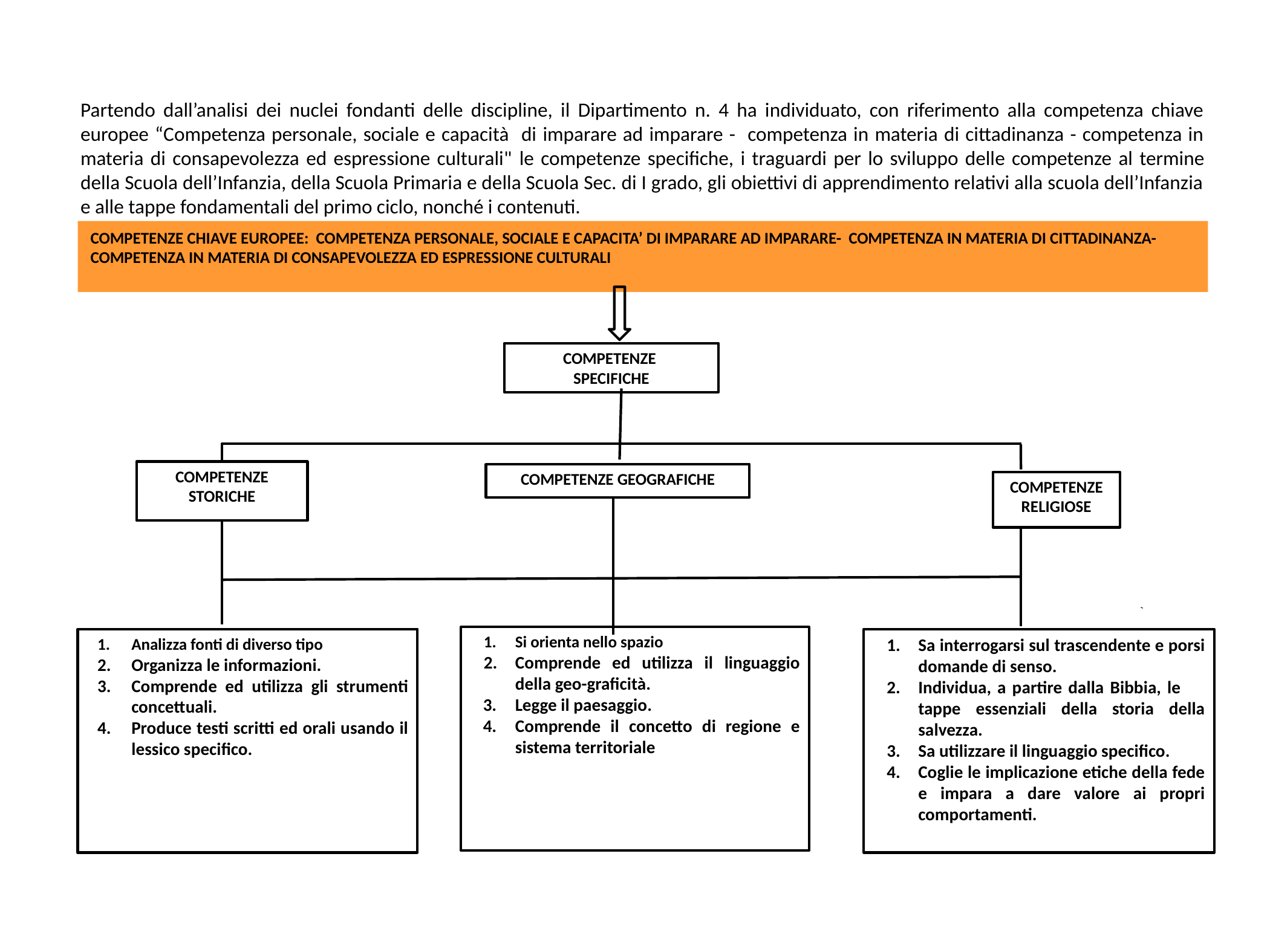

Partendo dall’analisi dei nuclei fondanti delle discipline, il Dipartimento n. 4 ha individuato, con riferimento alla competenza chiave europee “Competenza personale, sociale e capacità  di imparare ad imparare -  competenza in materia di cittadinanza - competenza in materia di consapevolezza ed espressione culturali" le competenze specifiche, i traguardi per lo sviluppo delle competenze al termine della Scuola dell’Infanzia, della Scuola Primaria e della Scuola Sec. di I grado, gli obiettivi di apprendimento relativi alla scuola dell’Infanzia e alle tappe fondamentali del primo ciclo, nonché i contenuti.

COMPETENZE CHIAVE EUROPEE:  COMPETENZA PERSONALE, SOCIALE E CAPACITA’ DI IMPARARE AD IMPARARE-  COMPETENZA IN MATERIA DI CITTADINANZA- COMPETENZA IN MATERIA DI CONSAPEVOLEZZA ED ESPRESSIONE CULTURALI

COMPETENZE
SPECIFICHE
COMPETENZE STORICHE
COMPETENZE GEOGRAFICHE
COMPETENZE RELIGIOSE
Si orienta nello spazio
Comprende ed utilizza il linguaggio della geo-graficità.
Legge il paesaggio.
Comprende il concetto di regione e sistema territoriale
Analizza fonti di diverso tipo
Organizza le informazioni.
Comprende ed utilizza gli strumenti concettuali.
Produce testi scritti ed orali usando il lessico specifico.

Sa interrogarsi sul trascendente e porsi domande di senso.
Individua, a partire dalla Bibbia, le     tappe essenziali della storia della salvezza.
Sa utilizzare il linguaggio specifico.
Coglie le implicazione etiche della fede e impara a dare valore ai propri comportamenti.